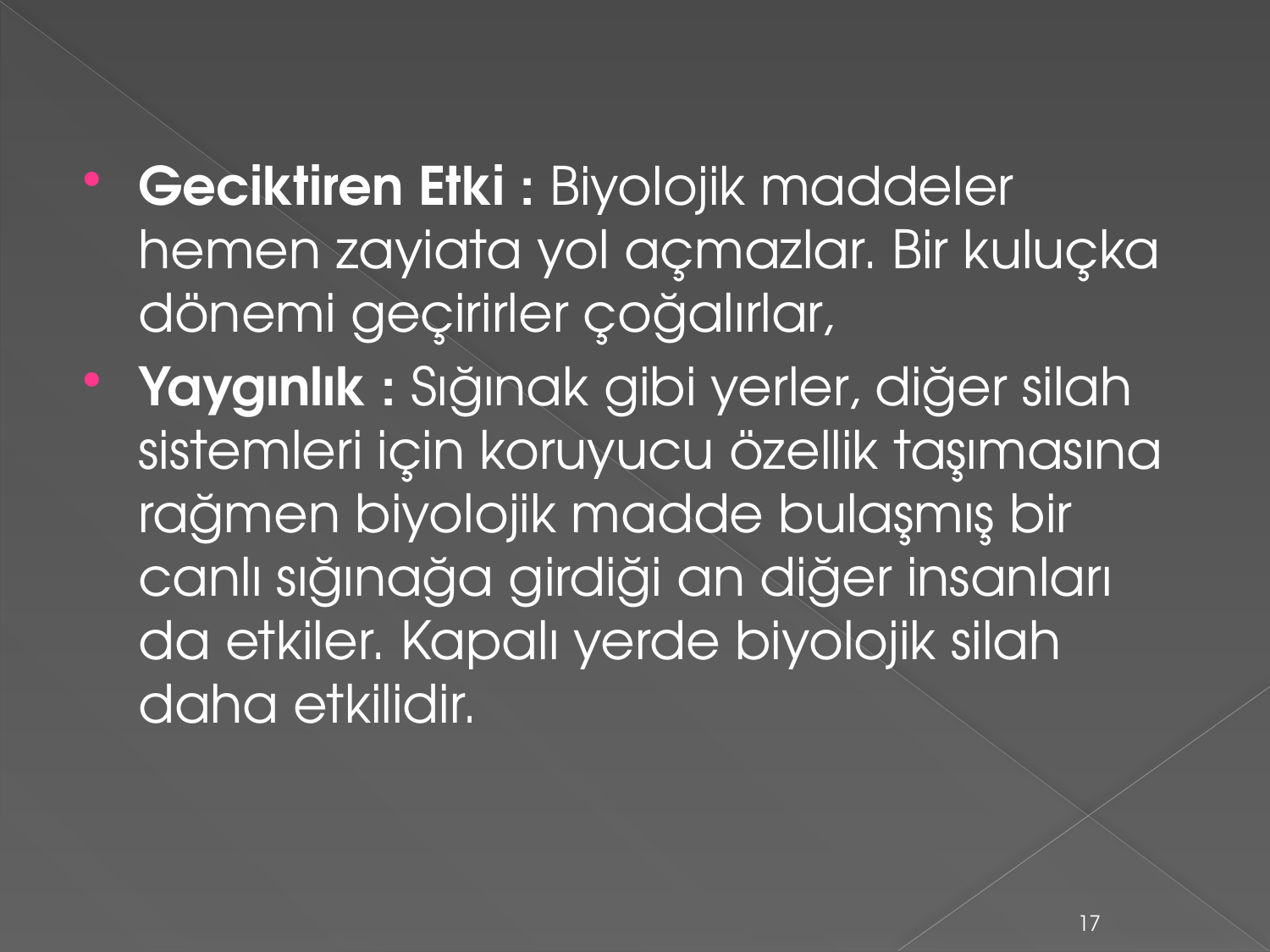

Geciktiren Etki : Biyolojik maddeler hemen zayiata yol açmazlar. Bir kuluçka dönemi geçirirler çoğalırlar,
Yaygınlık : Sığınak gibi yerler, diğer silah sistemleri için koruyucu özellik taşımasına rağmen biyolojik madde bulaşmış bir canlı sığınağa girdiği an diğer insanları da etkiler. Kapalı yerde biyolojik silah daha etkilidir.

17